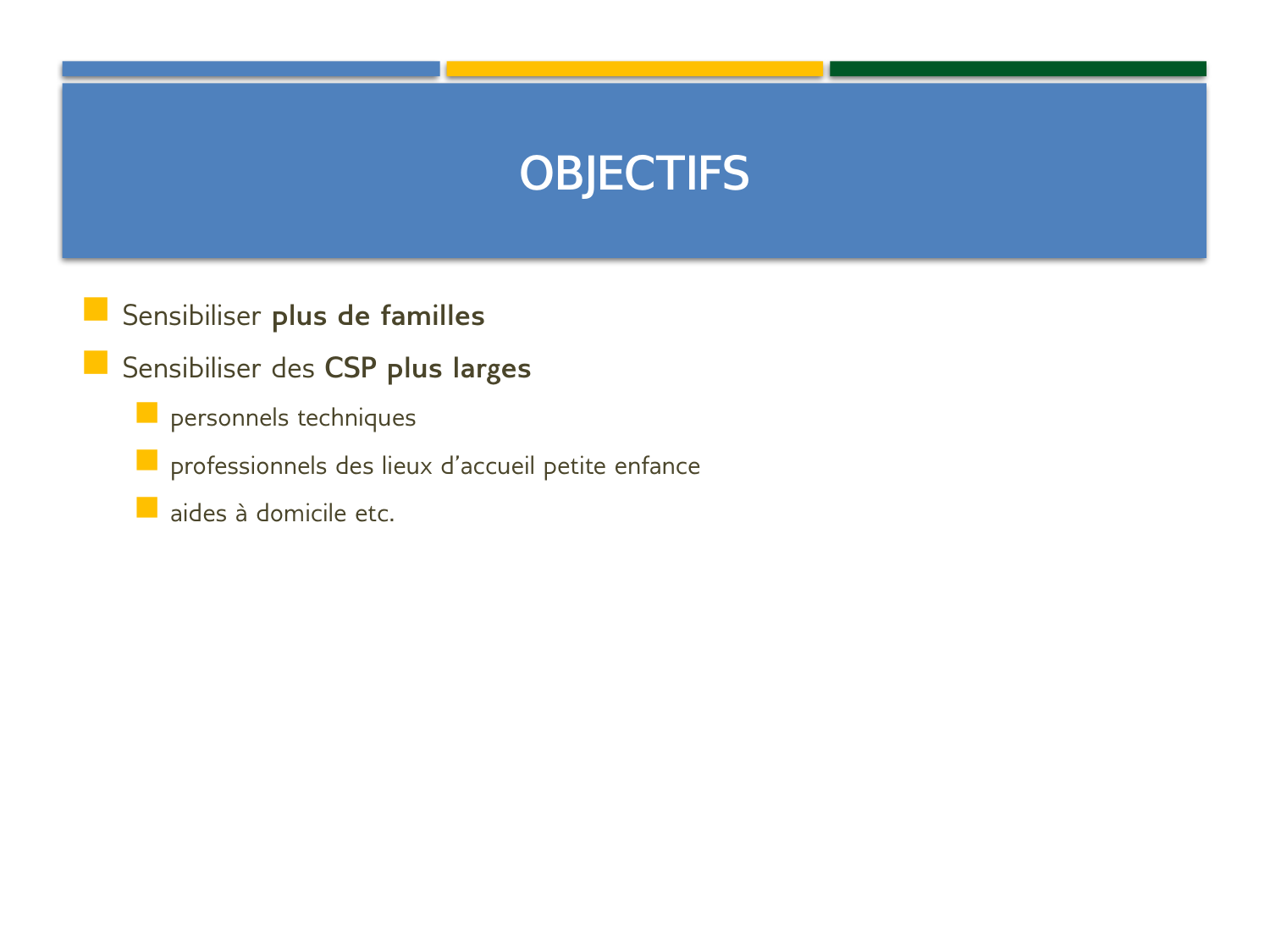

# OBJECTIFS
Sensibiliser plus de familles
Sensibiliser des CSP plus larges
personnels techniques
professionnels des lieux d’accueil petite enfance
aides à domicile etc.